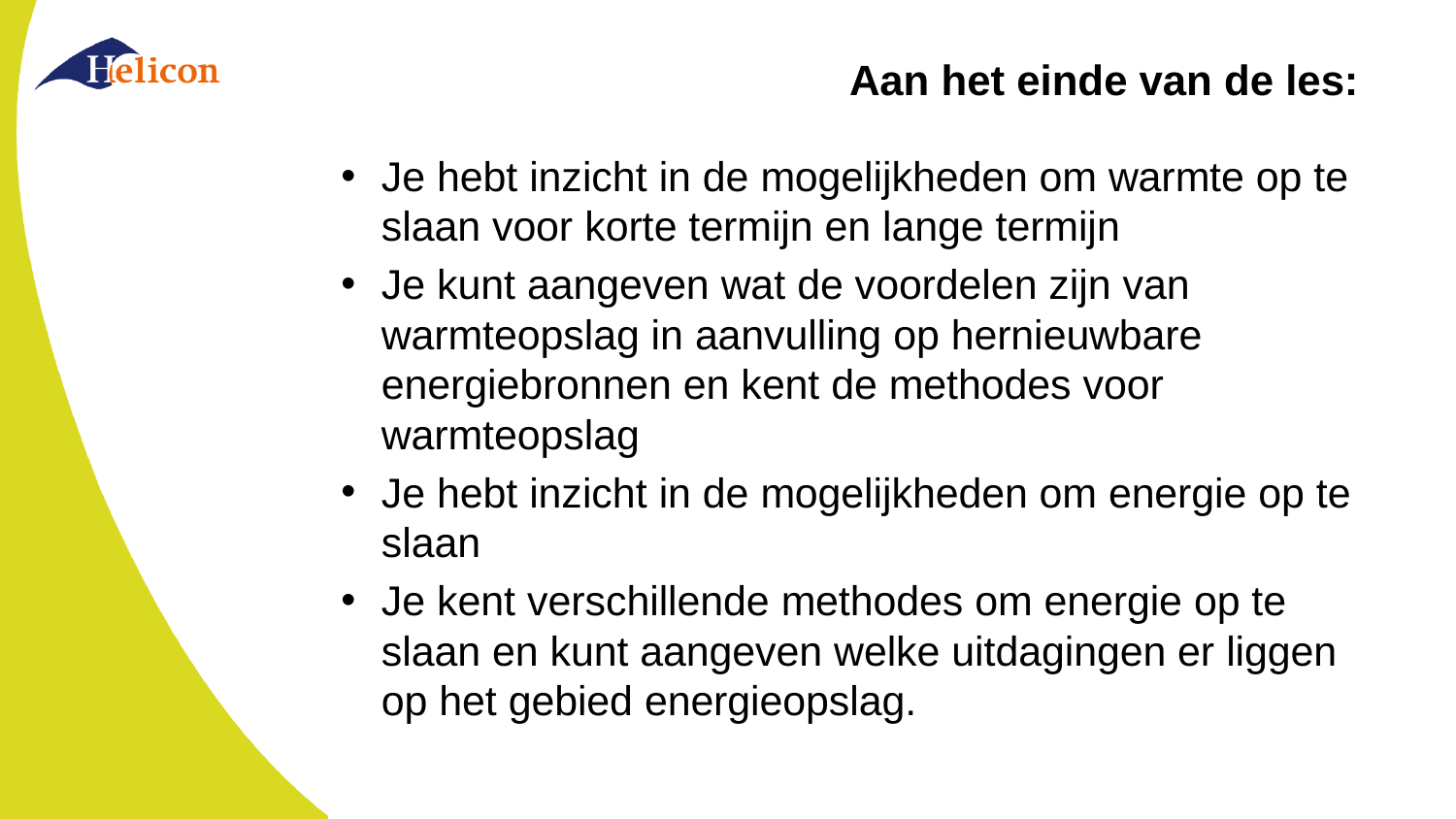

# Aan het einde van de les:
Je hebt inzicht in de mogelijkheden om warmte op te slaan voor korte termijn en lange termijn
Je kunt aangeven wat de voordelen zijn van warmteopslag in aanvulling op hernieuwbare energiebronnen en kent de methodes voor warmteopslag
Je hebt inzicht in de mogelijkheden om energie op te slaan
Je kent verschillende methodes om energie op te slaan en kunt aangeven welke uitdagingen er liggen op het gebied energieopslag.